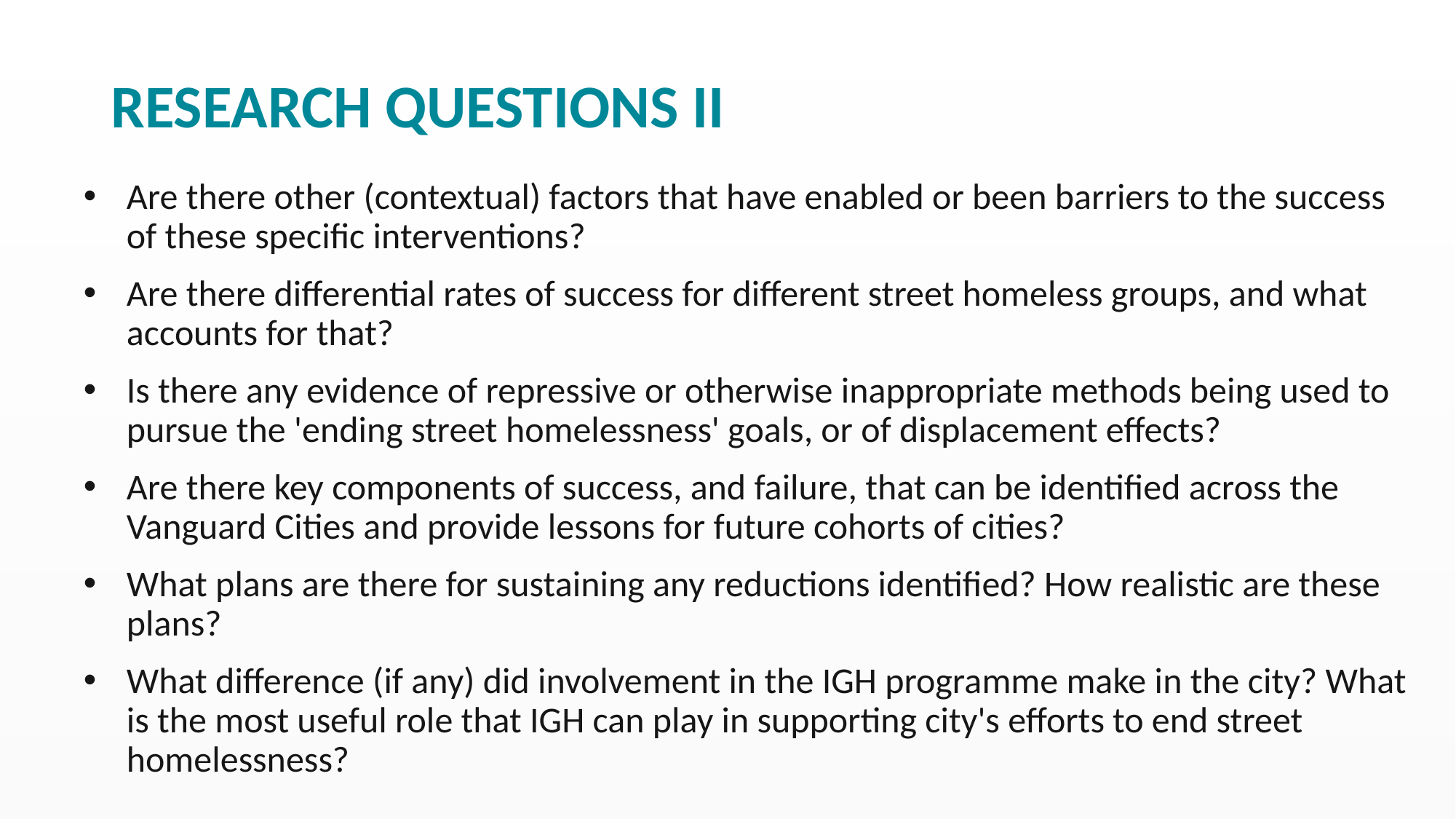

# Research questions II
Are there other (contextual) factors that have enabled or been barriers to the success of these specific interventions?
Are there differential rates of success for different street homeless groups, and what accounts for that?
Is there any evidence of repressive or otherwise inappropriate methods being used to pursue the 'ending street homelessness' goals, or of displacement effects?
Are there key components of success, and failure, that can be identified across the Vanguard Cities and provide lessons for future cohorts of cities?
What plans are there for sustaining any reductions identified? How realistic are these plans?
What difference (if any) did involvement in the IGH programme make in the city? What is the most useful role that IGH can play in supporting city's efforts to end street homelessness?